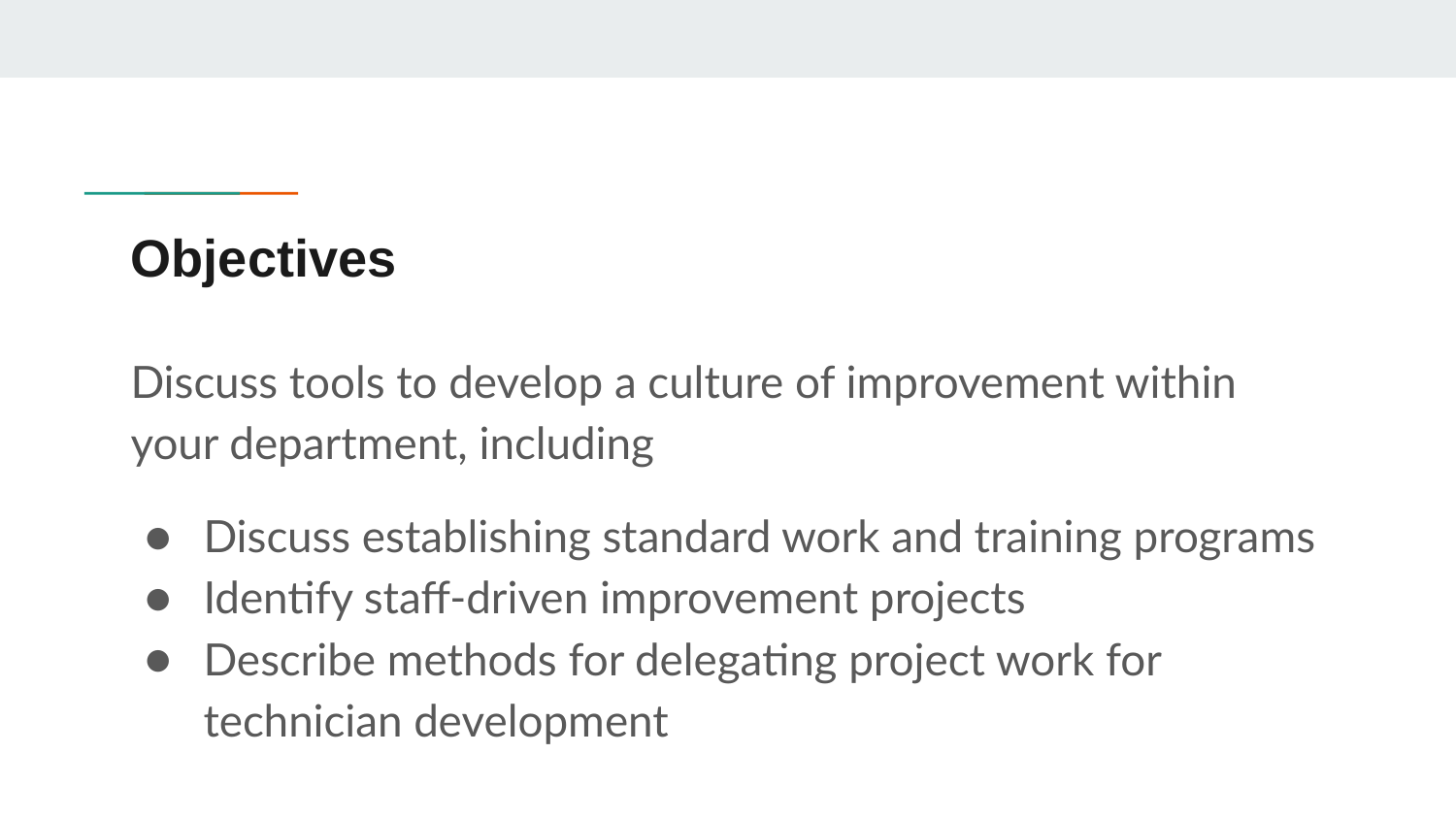

# Objectives
Discuss tools to develop a culture of improvement within your department, including
Discuss establishing standard work and training programs
Identify staff-driven improvement projects
Describe methods for delegating project work for technician development